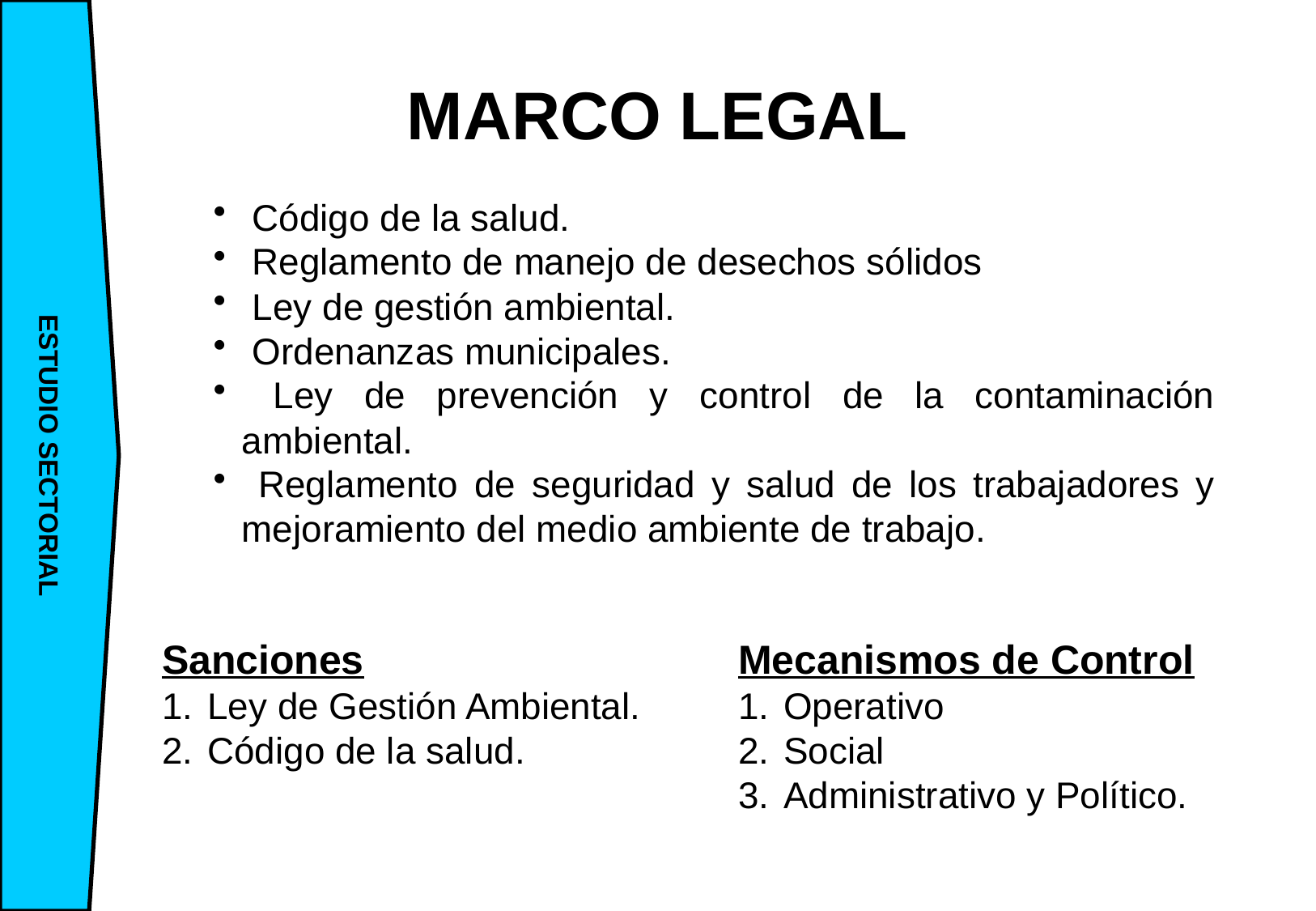

ESTUDIO SECTORIAL

# MARCO LEGAL
 Código de la salud.
 Reglamento de manejo de desechos sólidos
 Ley de gestión ambiental.
 Ordenanzas municipales.
 Ley de prevención y control de la contaminación ambiental.
 Reglamento de seguridad y salud de los trabajadores y mejoramiento del medio ambiente de trabajo.

Sanciones
Ley de Gestión Ambiental.
Código de la salud.
Mecanismos de Control
Operativo
Social
Administrativo y Político.